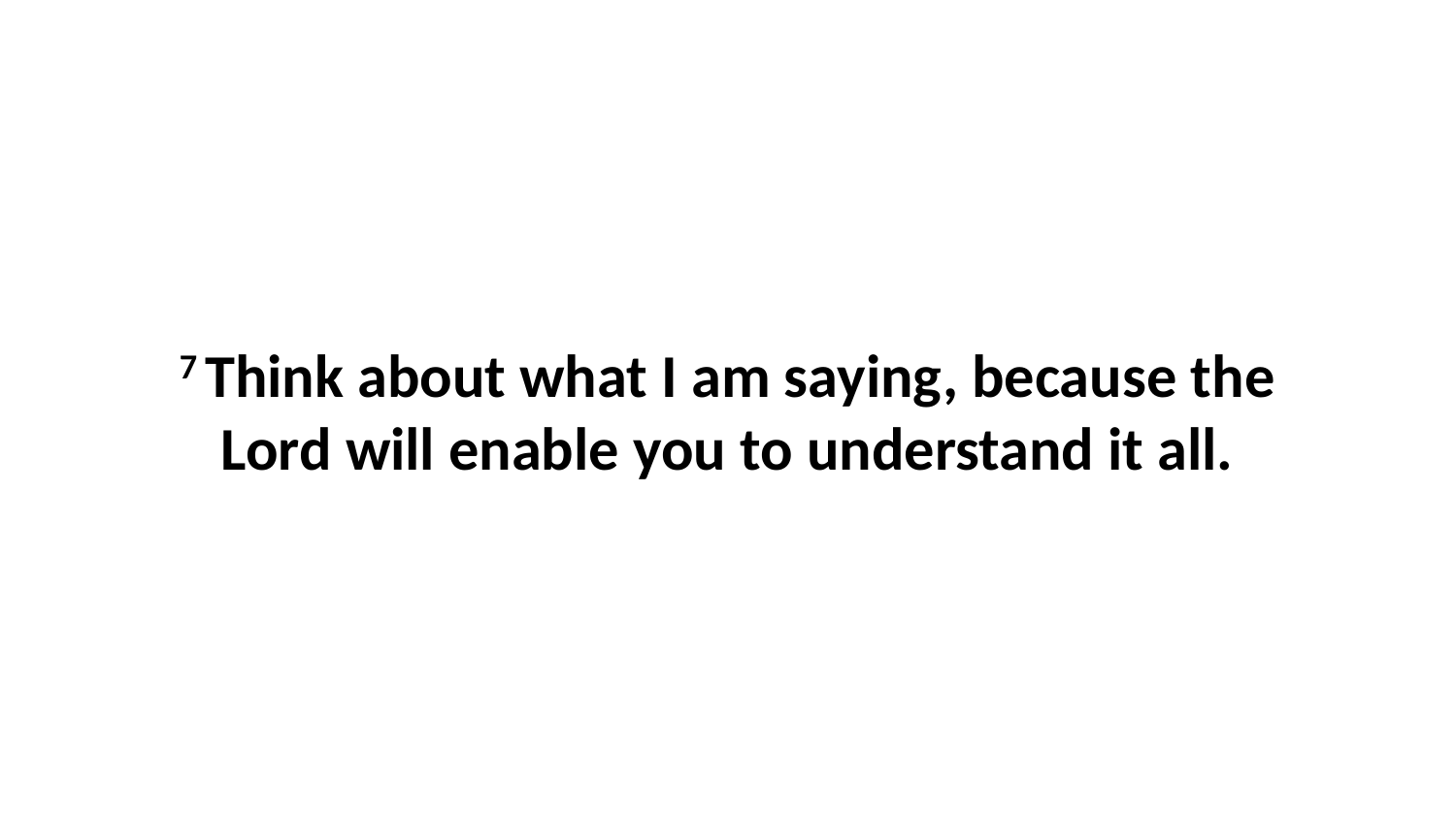

7 Think about what I am saying, because the Lord will enable you to understand it all.